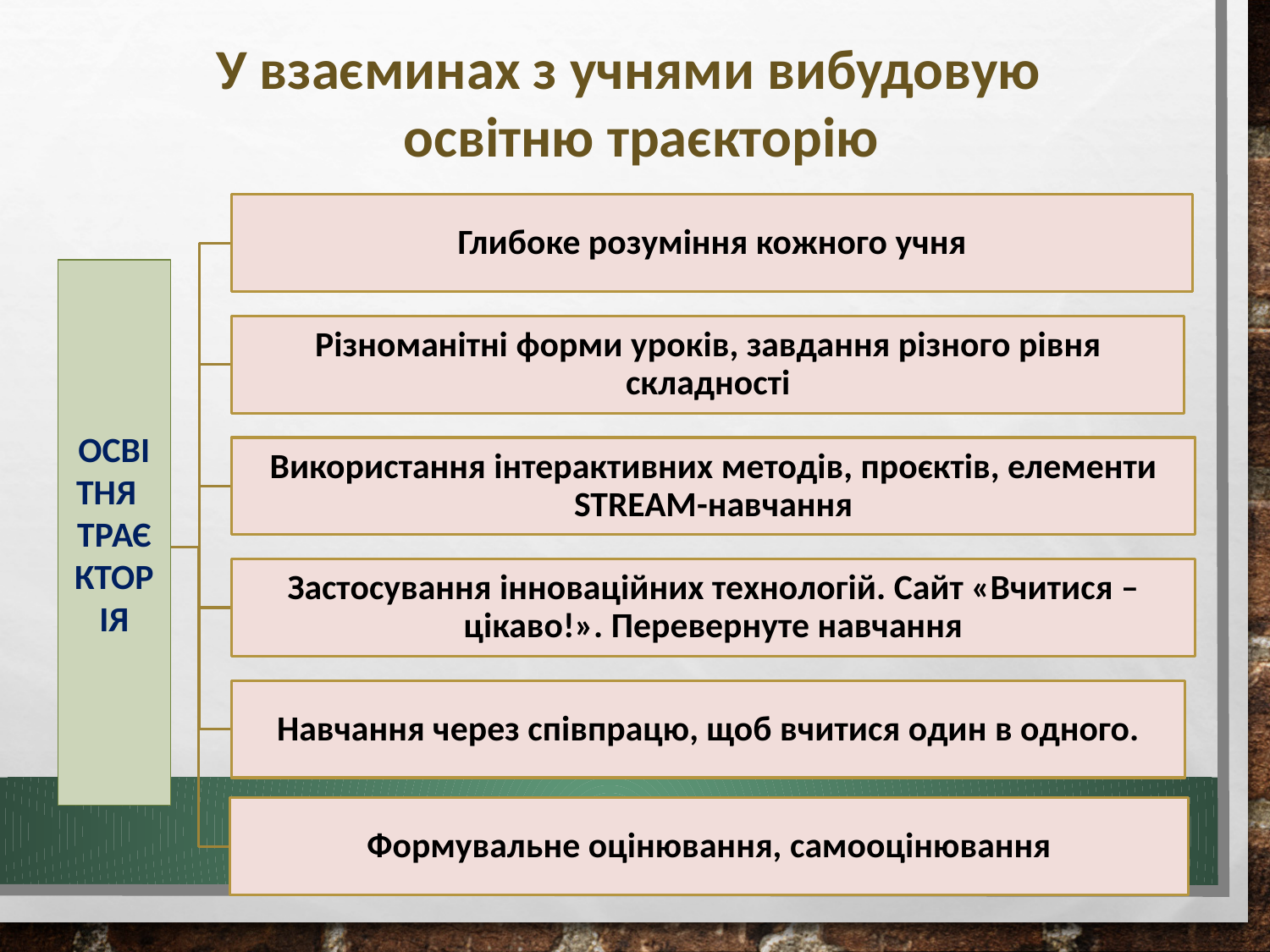

У взаєминах з учнями вибудовую
 освітню траєкторію

Глибоке розуміння кожного учня
Різноманітні форми уроків, завдання різного рівня складності
Використання інтерактивних методів, проєктів, елементи STREAM-навчання
Застосування інноваційних технологій. Сайт «Вчитися – цікаво!». Перевернуте навчання
Навчання через співпрацю, щоб вчитися один в одного.
Формувальне оцінювання, самооцінювання
ОСВІТНЯ   ТРАЄКТОРІЯ